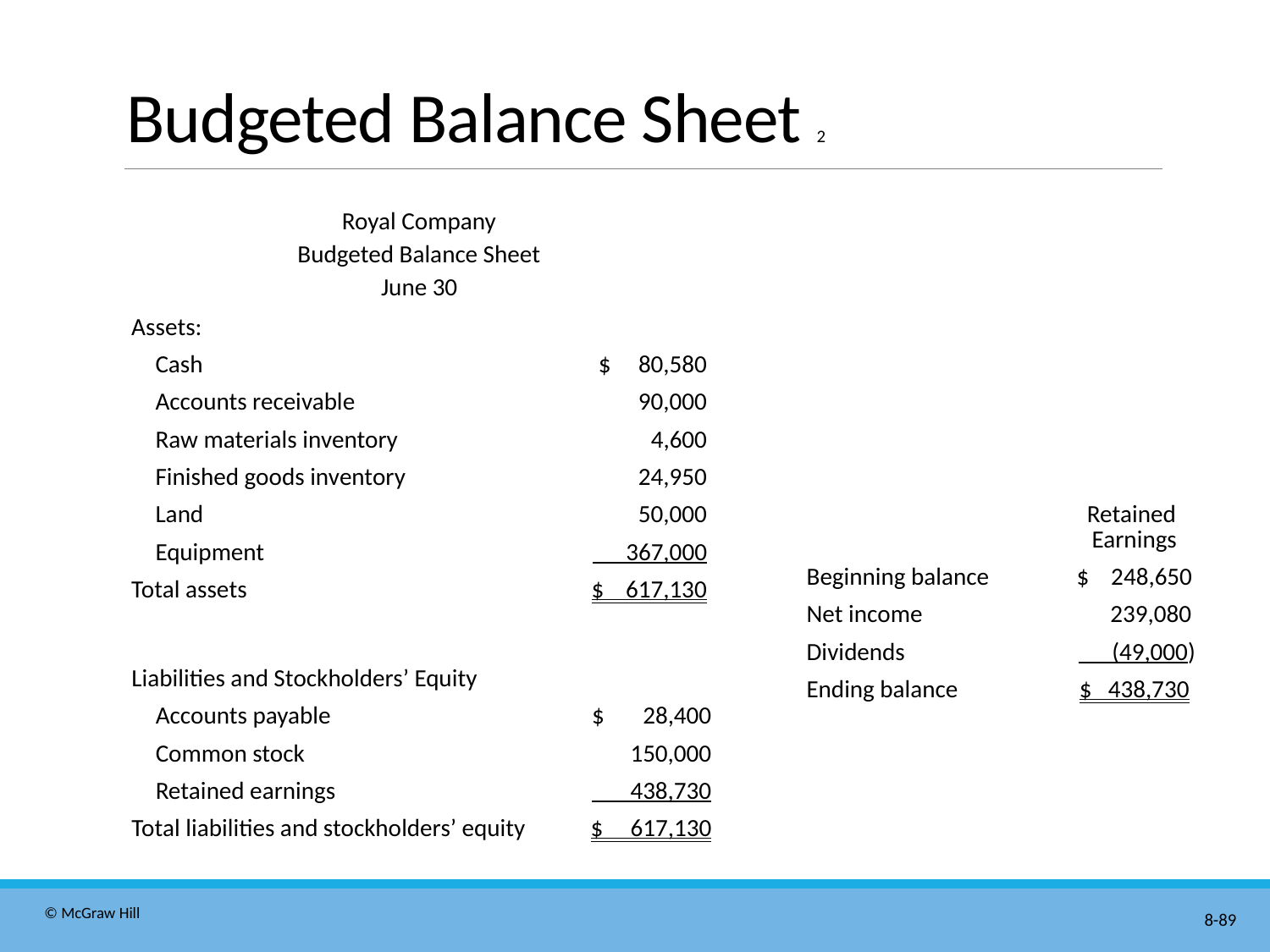

# Budgeted Balance Sheet 2
Royal Company
Budgeted Balance Sheet
June 30
| Assets: |  |
| --- | --- |
| Cash | $ 80,580 |
| Accounts receivable | 90,000 |
| Raw materials inventory | 4,600 |
| Finished goods inventory | 24,950 |
| Land | 50,000 |
| Equipment | 367,000 |
| Total assets | $ 617,130 |
|  | Retained Earnings |
| --- | --- |
| Beginning balance | $ 248,650 |
| Net income | 239,080 |
| Dividends | (49,000) |
| Ending balance | $ 438,730 |
| Liabilities and Stockholders’ Equity |  |
| --- | --- |
| Accounts payable | $ 28,400 |
| Common stock | 150,000 |
| Retained earnings | 438,730 |
| Total liabilities and stockholders’ equity | $ 617,130 |